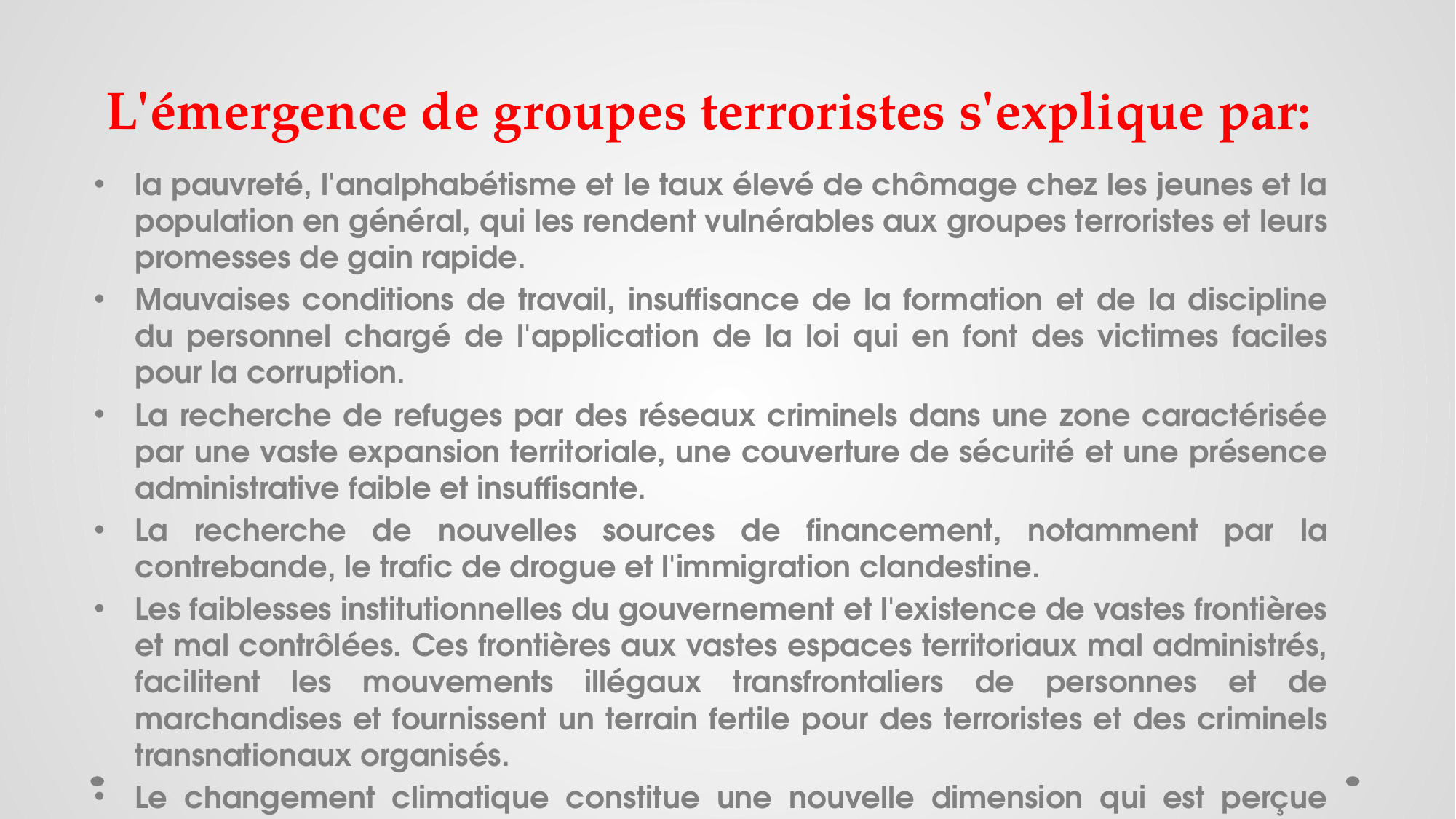

# L'émergence de groupes terroristes s'explique par:
la pauvreté, l'analphabétisme et le taux élevé de chômage chez les jeunes et la population en général, qui les rendent vulnérables aux groupes terroristes et leurs promesses de gain rapide.
Mauvaises conditions de travail, insuffisance de la formation et de la discipline du personnel chargé de l'application de la loi qui en font des victimes faciles pour la corruption.
La recherche de refuges par des réseaux criminels dans une zone caractérisée par une vaste expansion territoriale, une couverture de sécurité et une présence administrative faible et insuffisante.
La recherche de nouvelles sources de financement, notamment par la contrebande, le trafic de drogue et l'immigration clandestine.
Les faiblesses institutionnelles du gouvernement et l'existence de vastes frontières et mal contrôlées. Ces frontières aux vastes espaces territoriaux mal administrés, facilitent les mouvements illégaux transfrontaliers de personnes et de marchandises et fournissent un terrain fertile pour des terroristes et des criminels transnationaux organisés.
Le changement climatique constitue une nouvelle dimension qui est perçue comme l’une des sources du terrorisme et de la violence dans le Monde;